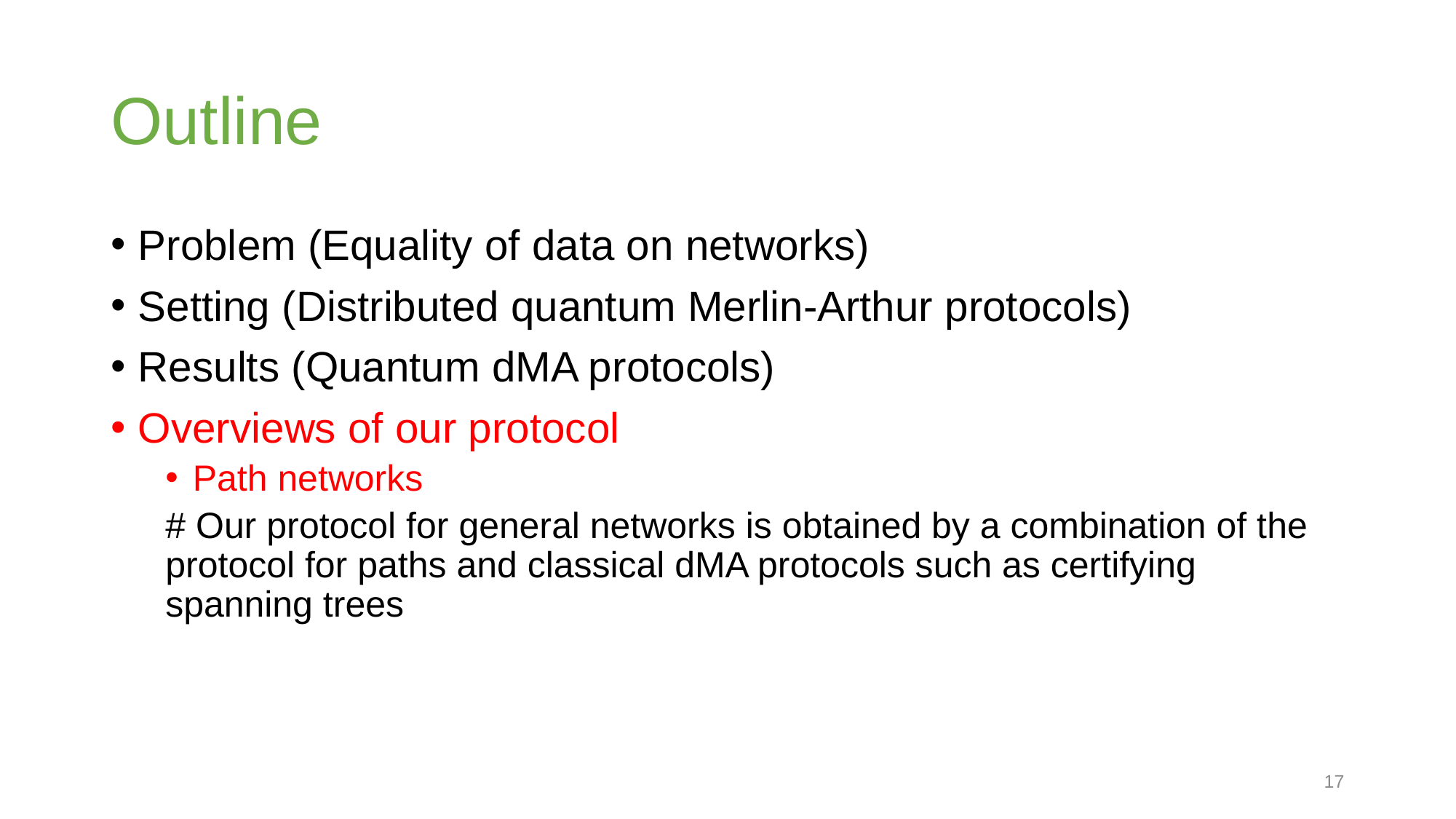

# Outline
Problem (Equality of data on networks)
Setting (Distributed quantum Merlin-Arthur protocols)
Results (Quantum dMA protocols)
Overviews of our protocol
Path networks
# Our protocol for general networks is obtained by a combination of the protocol for paths and classical dMA protocols such as certifying spanning trees
17